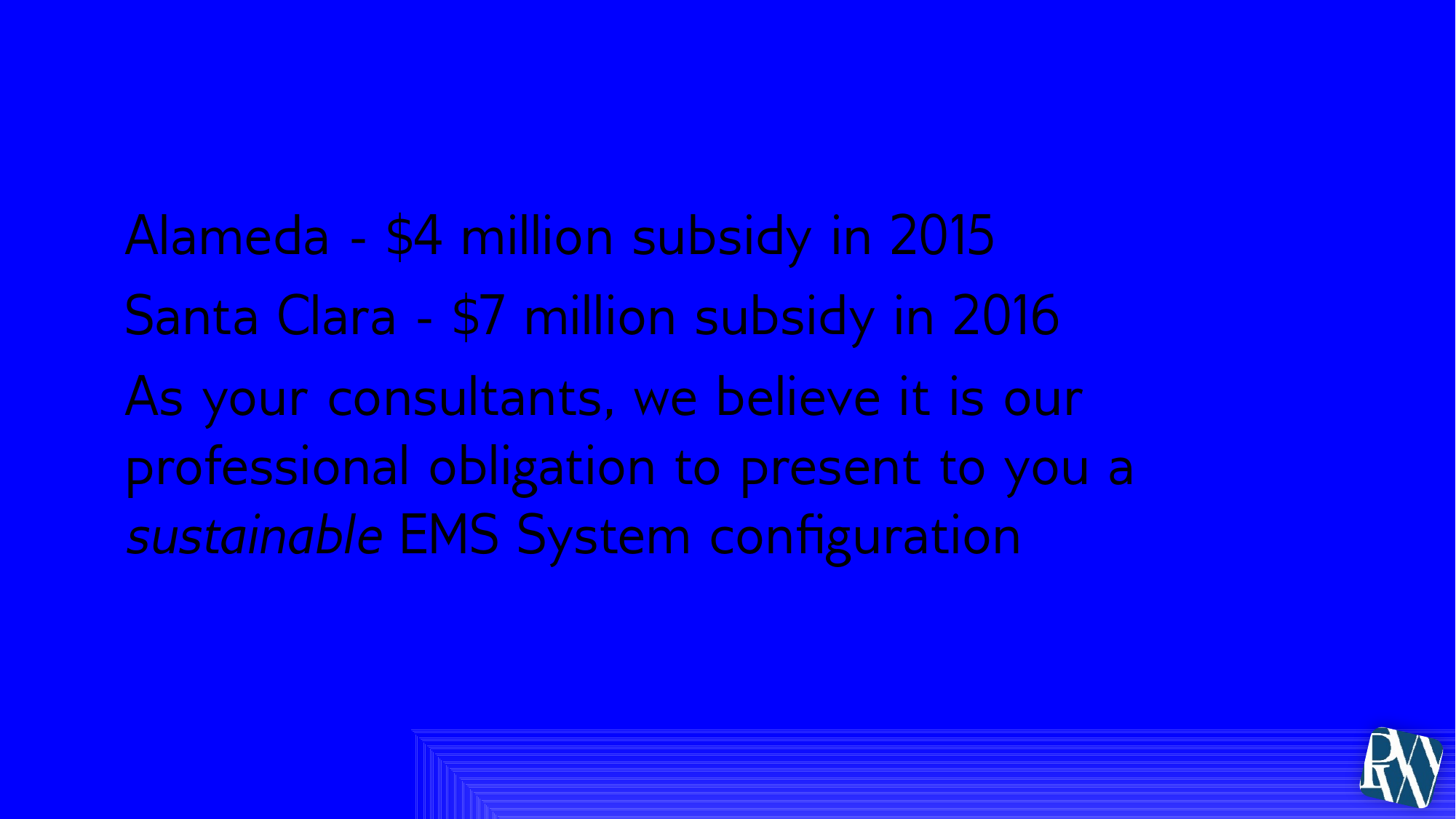

# Revenues, Costs and Oversight
Alameda - $4 million subsidy in 2015
Santa Clara - $7 million subsidy in 2016
As your consultants, we believe it is our professional obligation to present to you a sustainable EMS System configuration